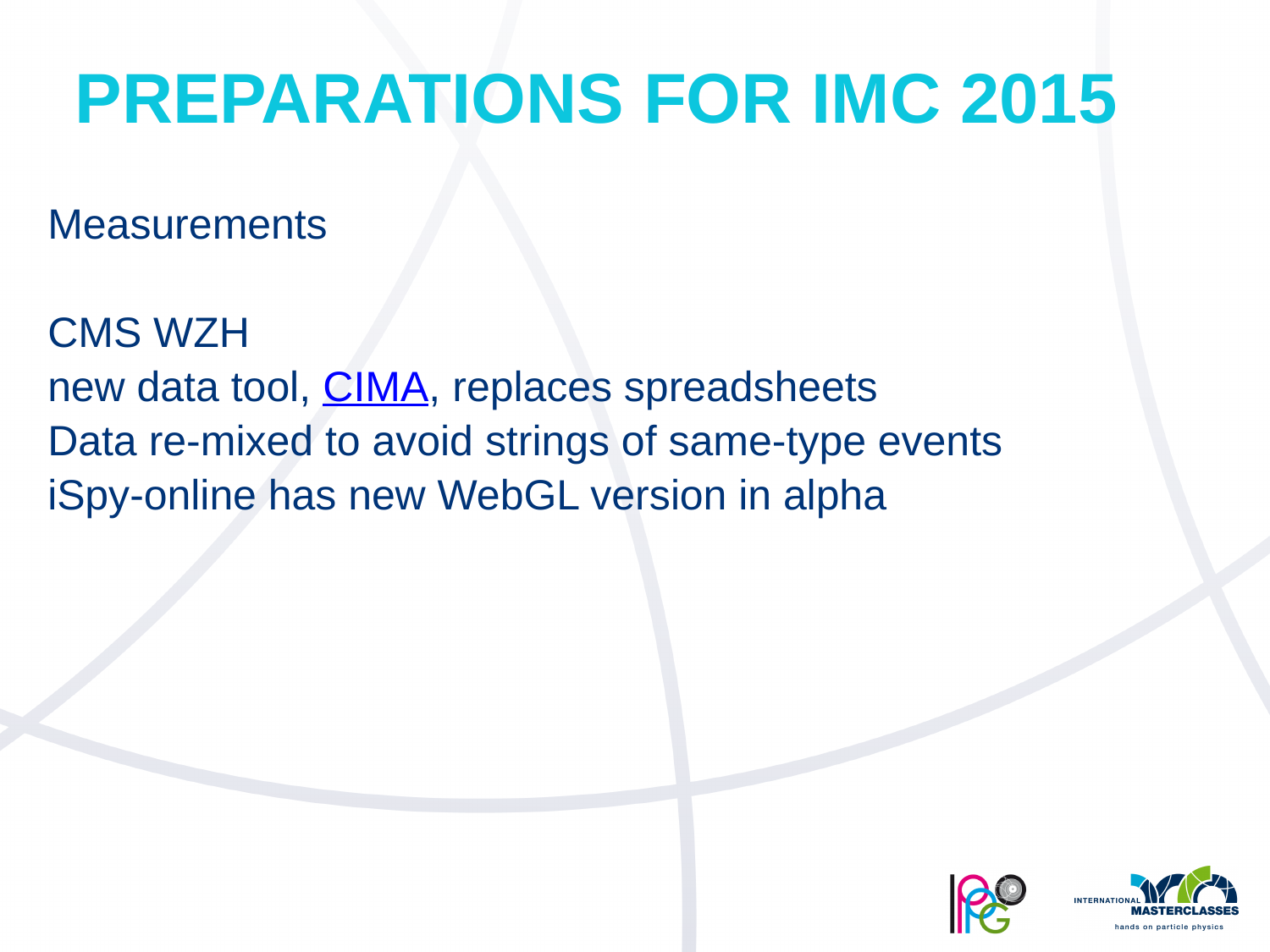

Preparations for IMC 2015
Measurements

CMS WZH
new data tool, CIMA, replaces spreadsheets
Data re-mixed to avoid strings of same-type events
iSpy-online has new WebGL version in alpha